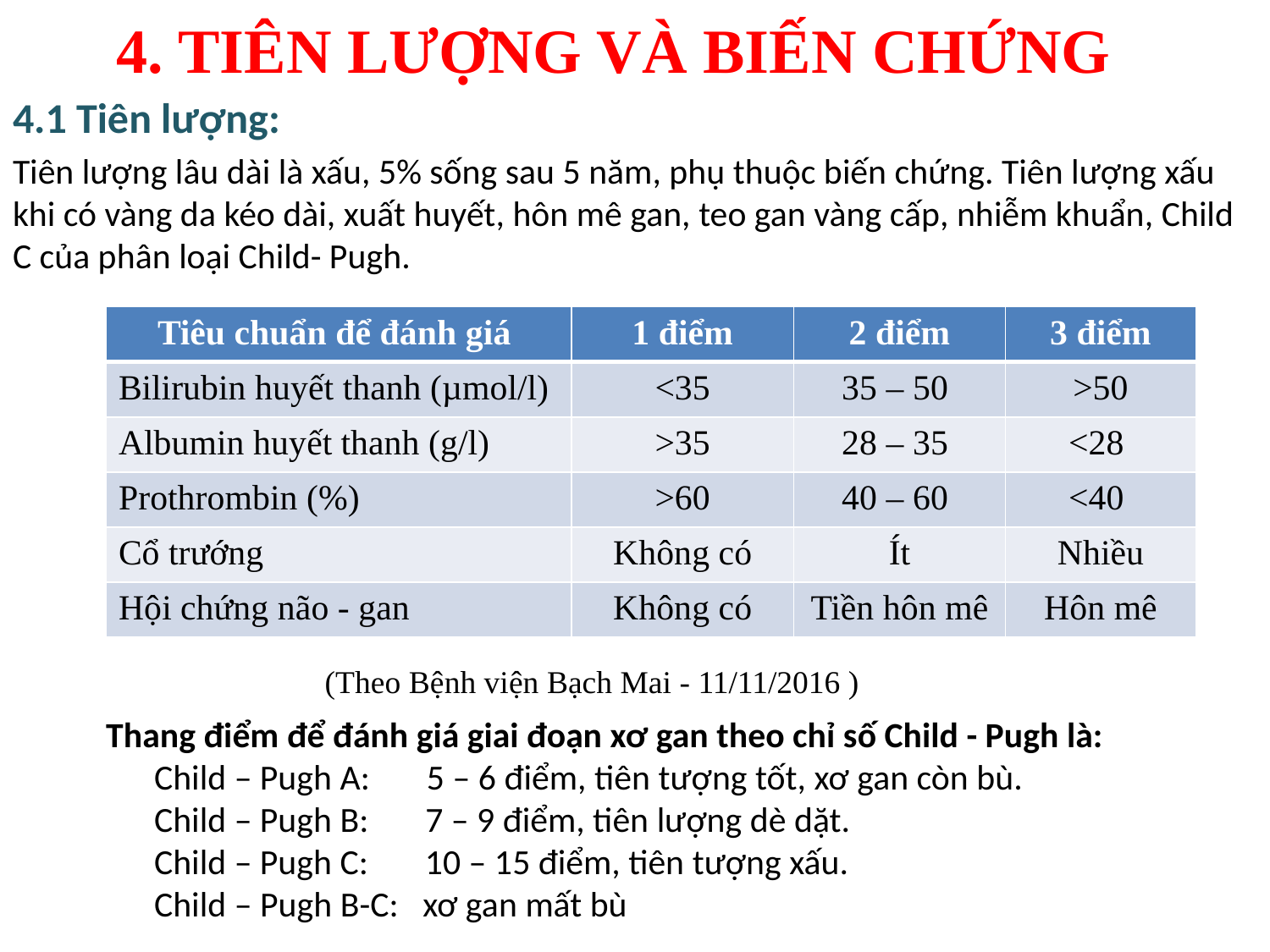

# 4. TIÊN LƯỢNG VÀ BIẾN CHỨNG
4.1 Tiên lượng:
Tiên lượng lâu dài là xấu, 5% sống sau 5 năm, phụ thuộc biến chứng. Tiên lượng xấu khi có vàng da kéo dài, xuất huyết, hôn mê gan, teo gan vàng cấp, nhiễm khuẩn, Child C của phân loại Child- Pugh.

| Tiêu chuẩn để đánh giá | 1 điểm | 2 điểm | 3 điểm |
| --- | --- | --- | --- |
| Bilirubin huyết thanh (µmol/l) | <35 | 35 – 50 | >50 |
| Albumin huyết thanh (g/l) | >35 | 28 – 35 | <28 |
| Prothrombin (%) | >60 | 40 – 60 | <40 |
| Cổ trướng | Không có | Ít | Nhiều |
| Hội chứng não - gan | Không có | Tiền hôn mê | Hôn mê |
  (Theo Bệnh viện Bạch Mai - 11/11/2016 )
Thang điểm để đánh giá giai đoạn xơ gan theo chỉ số Child - Pugh là:
      Child – Pugh A:       5 – 6 điểm, tiên tượng tốt, xơ gan còn bù.
      Child – Pugh B:       7 – 9 điểm, tiên lượng dè dặt.
      Child – Pugh C:       10 – 15 điểm, tiên tượng xấu.
      Child – Pugh B-C:   xơ gan mất bù